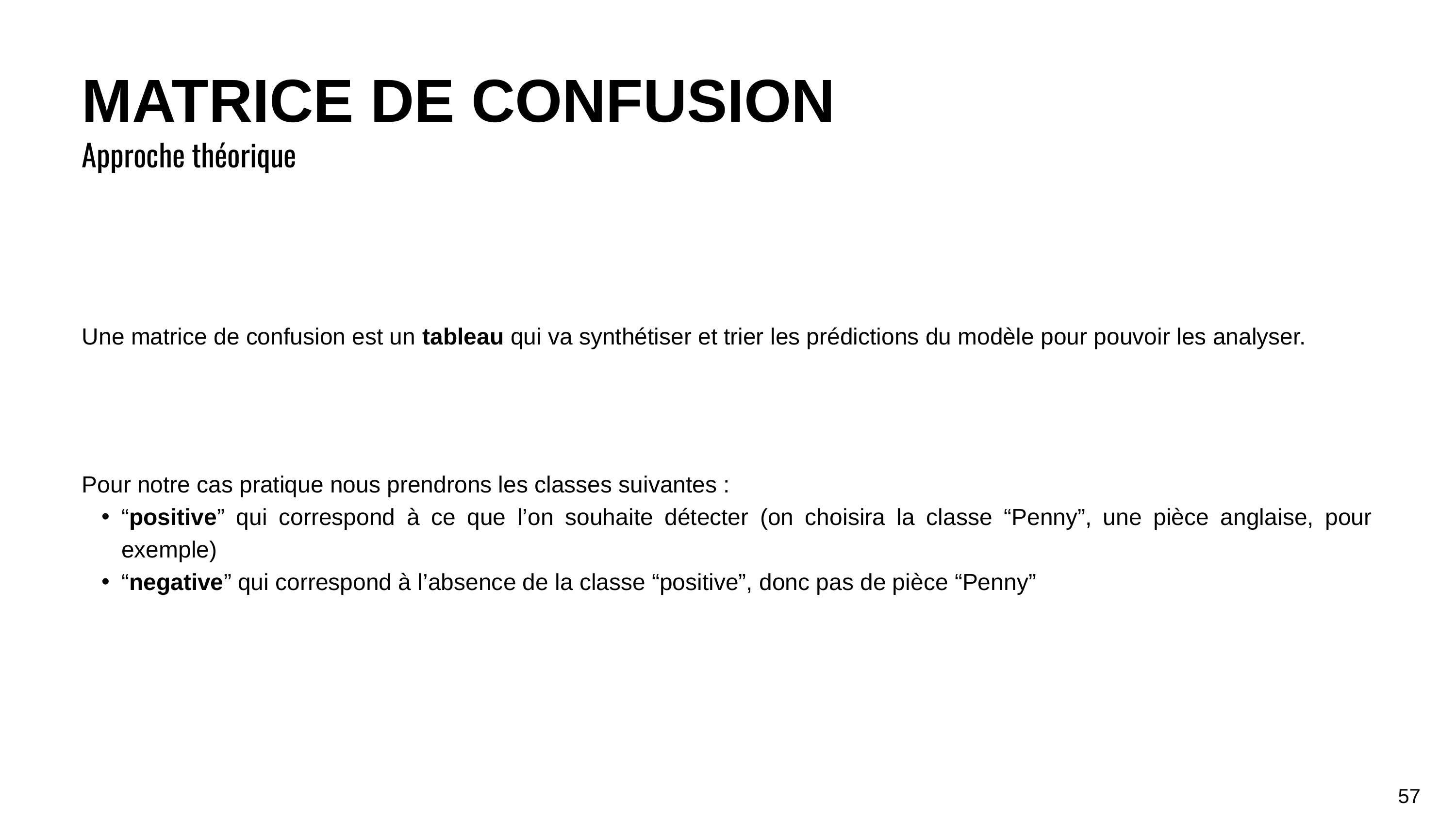

MATRICE DE CONFUSION
Approche théorique
Une matrice de confusion est un tableau qui va synthétiser et trier les prédictions du modèle pour pouvoir les analyser.
Pour notre cas pratique nous prendrons les classes suivantes :
“positive” qui correspond à ce que l’on souhaite détecter (on choisira la classe “Penny”, une pièce anglaise, pour exemple)
“negative” qui correspond à l’absence de la classe “positive”, donc pas de pièce “Penny”
57